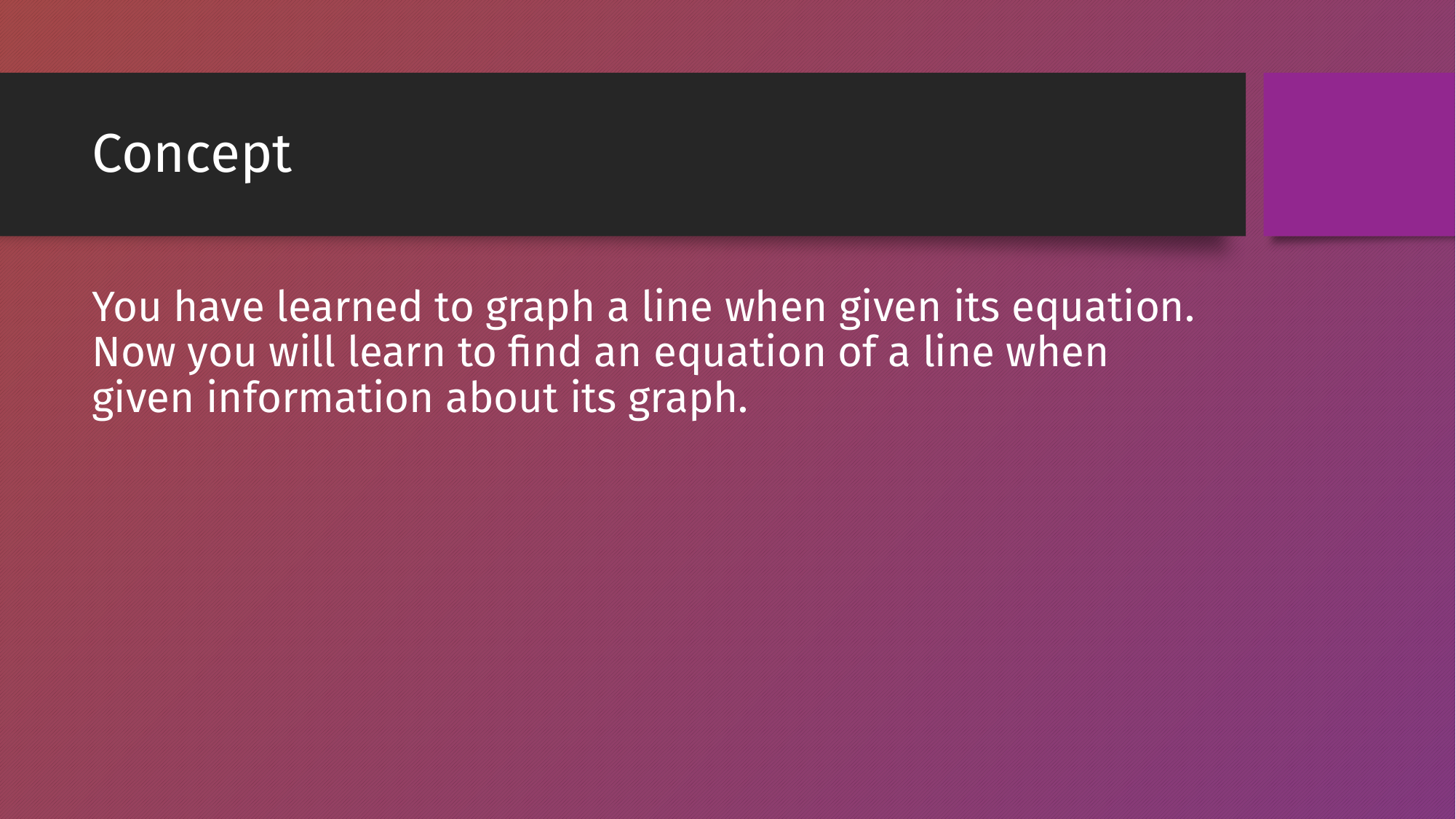

# Concept
You have learned to graph a line when given its equation.  Now you will learn to find an equation of a line when given information about its graph.